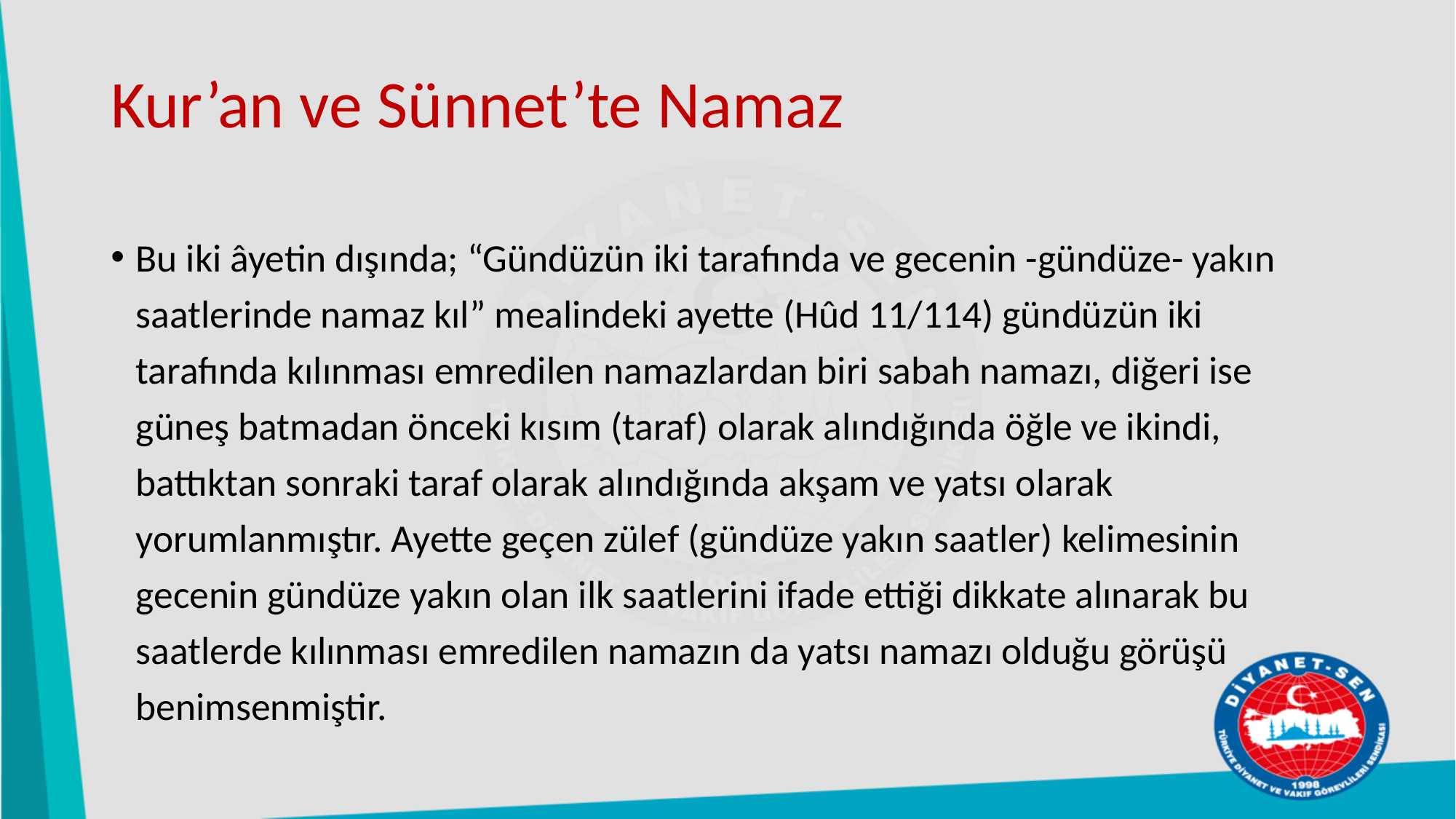

# Kur’an ve Sünnet’te Namaz
Bu iki âyetin dışında; “Gündüzün iki tarafında ve gecenin -gündüze- yakın saatlerinde namaz kıl” mealindeki ayette (Hûd 11/114) gündüzün iki tarafında kılınması emredilen namazlardan biri sabah namazı, diğeri ise güneş batmadan önceki kısım (taraf) olarak alındığında öğle ve ikindi, battıktan sonraki taraf olarak alındığında akşam ve yatsı olarak yorumlanmıştır. Ayette geçen zülef (gündüze yakın saatler) kelimesinin gecenin gündüze yakın olan ilk saatlerini ifade ettiği dikkate alınarak bu saatlerde kılınması emredilen namazın da yatsı namazı olduğu görüşü benimsenmiştir.